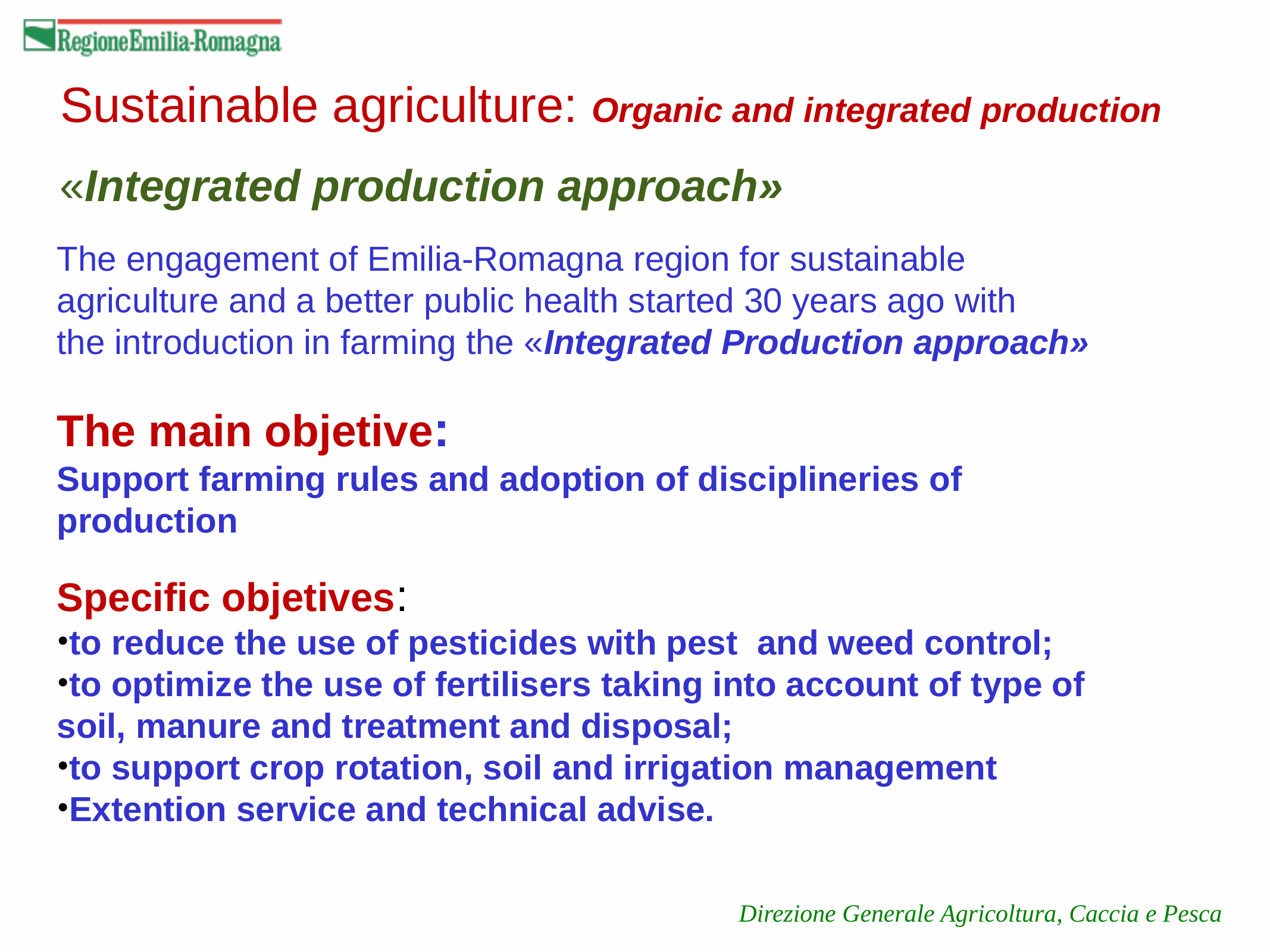

Sustainable agriculture: Organic and integrated production

«Integrated production approach»
The engagement of Emilia-Romagna region for sustainable agriculture and a better public health started 30 years ago with
the introduction in farming the «Integrated Production approach»

The main objetive:
Support farming rules and adoption of disciplineries of production

Specific objetives:
to reduce the use of pesticides with pest  and weed control;
to optimize the use of fertilisers taking into account of type of soil, manure and treatment and disposal;
to support crop rotation, soil and irrigation management
Extention service and technical advise.

Direzione Generale Agricoltura, Caccia e Pesca